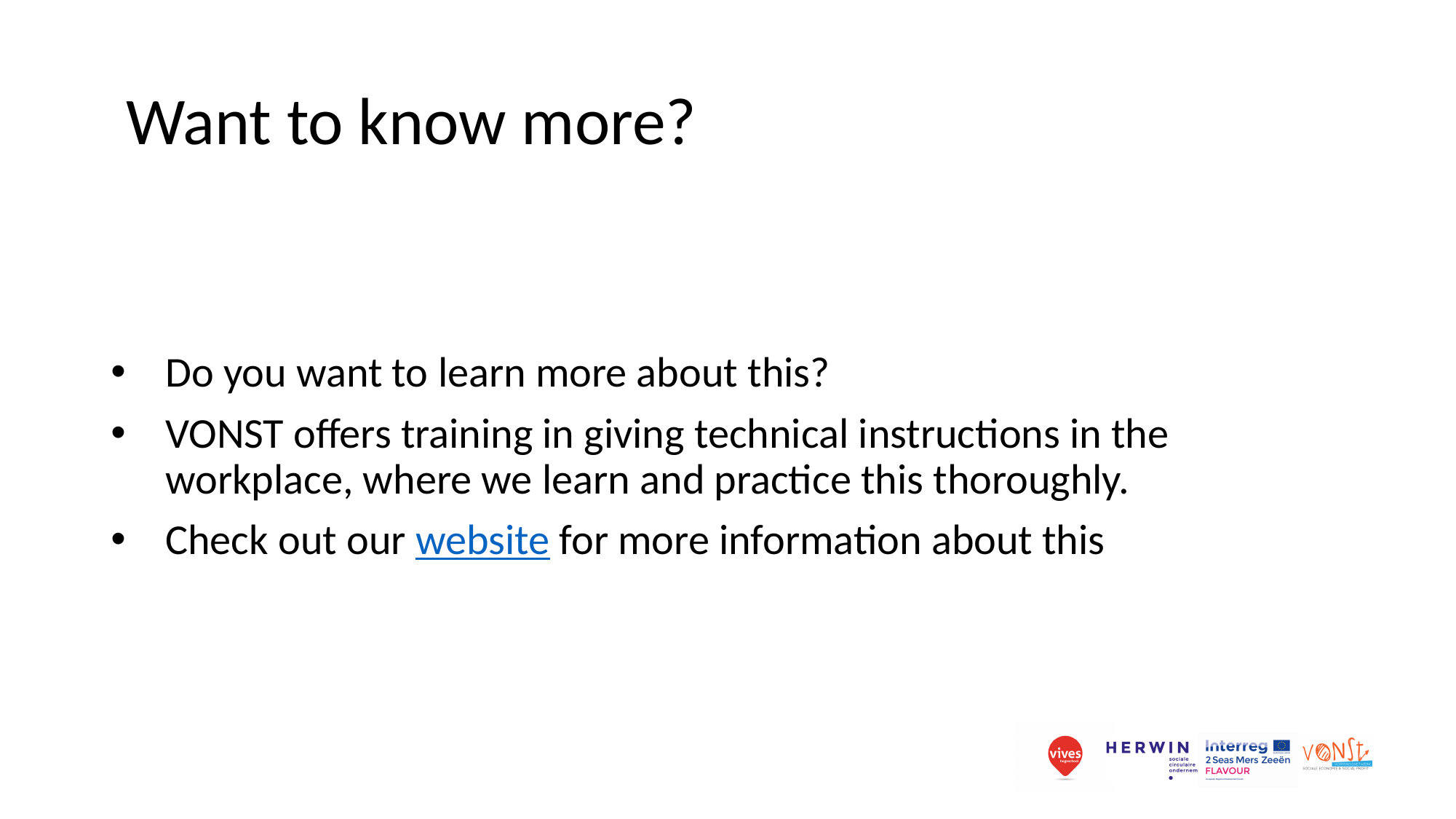

# Want to know more?

Do you want to learn more about this?
VONST offers training in giving technical instructions in the workplace, where we learn and practice this thoroughly.
Check out our website for more information about this